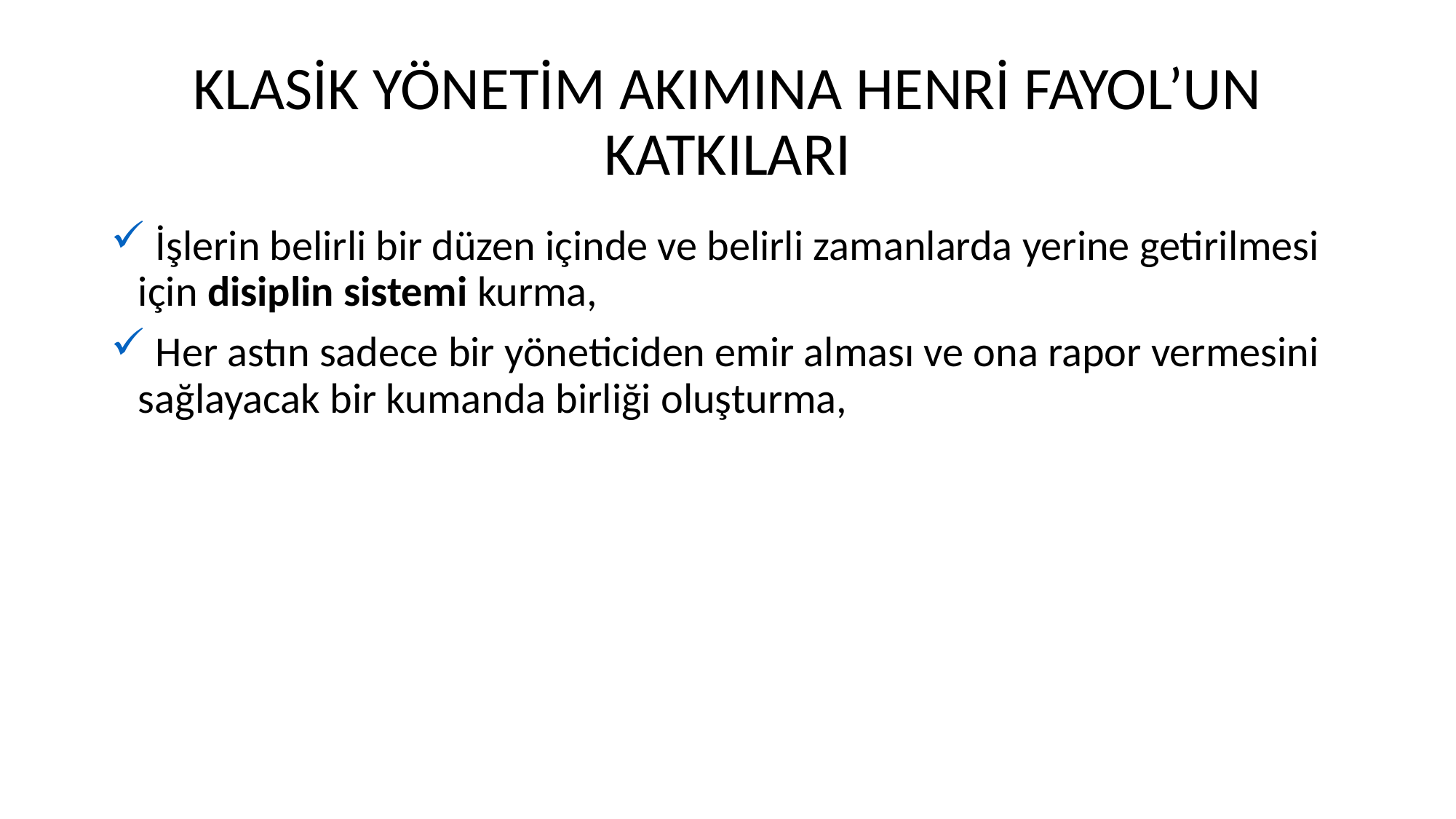

# KLASİK YÖNETİM AKIMINA HENRİ FAYOL’UN KATKILARI
 İşlerin belirli bir düzen içinde ve belirli zamanlarda yerine getirilmesi için disiplin sistemi kurma,
 Her astın sadece bir yöneticiden emir alması ve ona rapor vermesini sağlayacak bir kumanda birliği oluşturma,